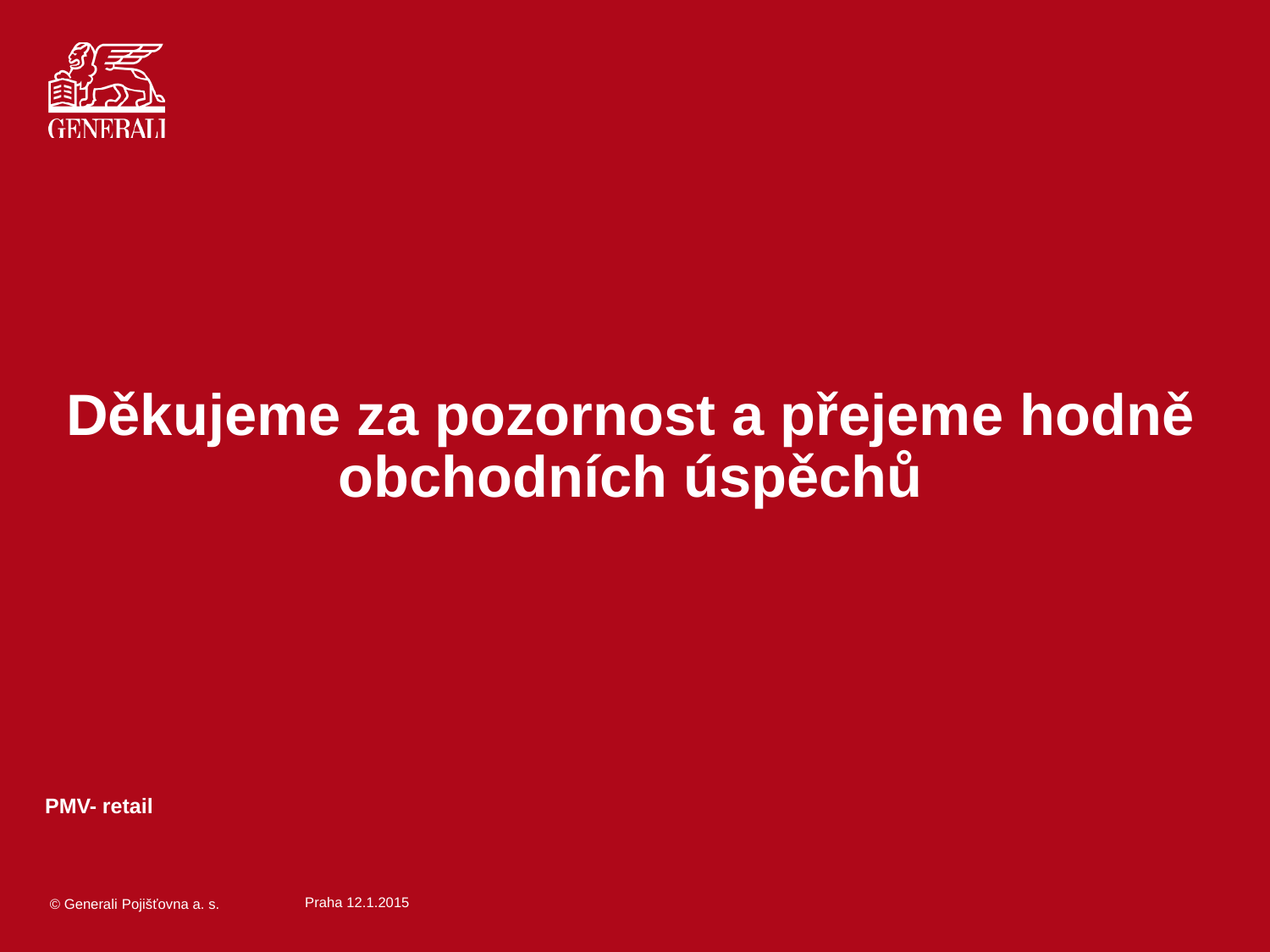

# Děkujeme za pozornost a přejeme hodně obchodních úspěchů

PMV- retail
Praha 12.1.2015